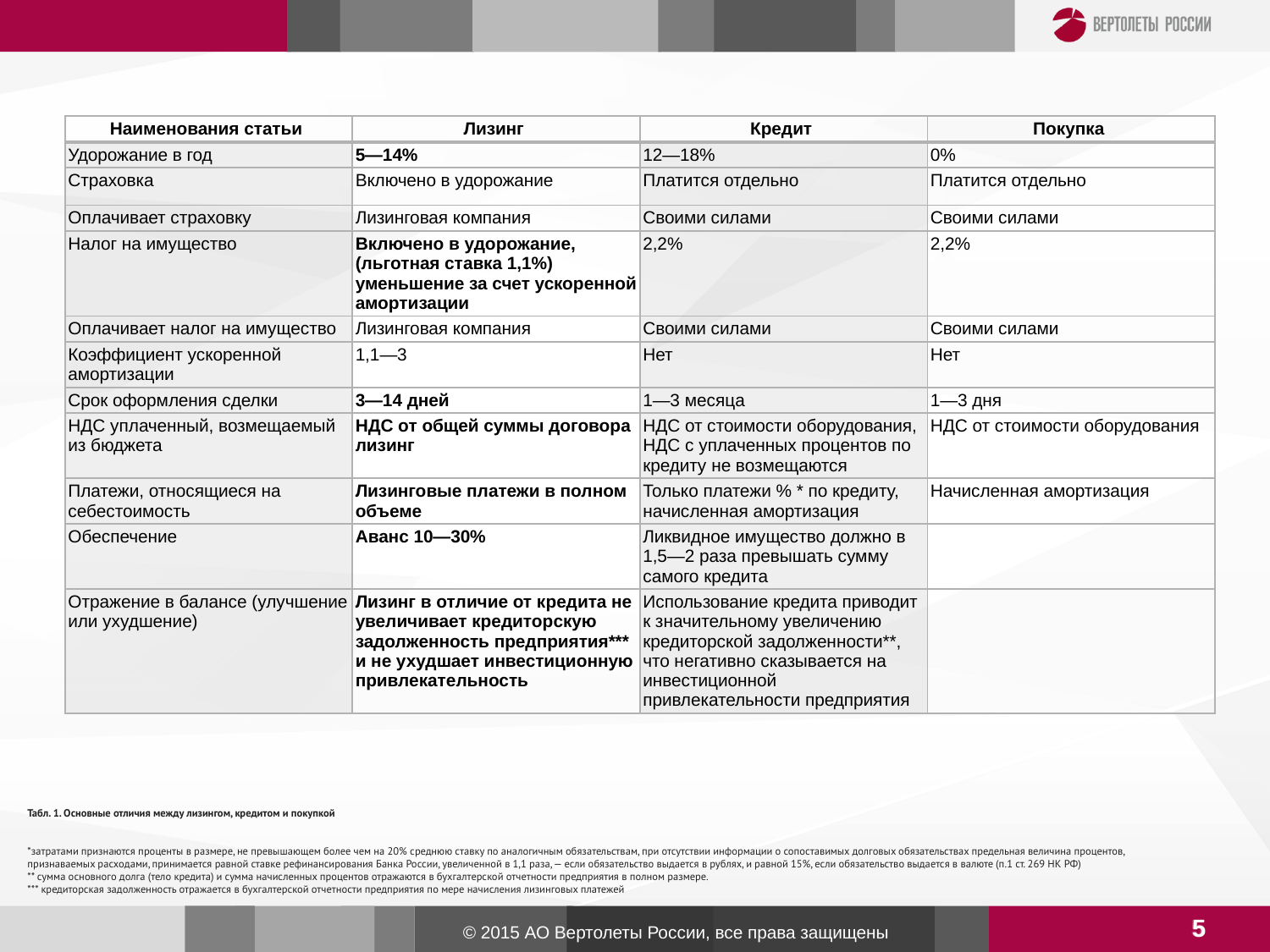

| Наименования статьи | Лизинг | Кредит | Покупка |
| --- | --- | --- | --- |
| Удорожание в год | 5—14% | 12—18% | 0% |
| Страховка | Включено в удорожание | Платится отдельно | Платится отдельно |
| Оплачивает страховку | Лизинговая компания | Своими силами | Своими силами |
| Налог на имущество | Включено в удорожание, (льготная ставка 1,1%) уменьшение за счет ускоренной амортизации | 2,2% | 2,2% |
| Оплачивает налог на имущество | Лизинговая компания | Своими силами | Своими силами |
| Коэффициент ускоренной амортизации | 1,1—3 | Нет | Нет |
| Срок оформления сделки | 3—14 дней | 1—3 месяца | 1—3 дня |
| НДС уплаченный, возмещаемый из бюджета | НДС от общей суммы договора лизинг | НДС от стоимости оборудования, НДС с уплаченных процентов по кредиту не возмещаются | НДС от стоимости оборудования |
| Платежи, относящиеся на себестоимость | Лизинговые платежи в полном объеме | Только платежи % \* по кредиту, начисленная амортизация | Начисленная амортизация |
| Обеспечение | Аванс 10—30% | Ликвидное имущество должно в 1,5—2 раза превышать сумму самого кредита |  |
| Отражение в балансе (улучшение или ухудшение) | Лизинг в отличие от кредита не увеличивает кредиторскую задолженность предприятия\*\*\* и не ухудшает инвестиционную привлекательность | Использование кредита приводит к значительному увеличению кредиторской задолженности\*\*, что негативно сказывается на инвестиционной привлекательности предприятия |  |
Табл. 1. Основные отличия между лизингом, кредитом и покупкой

*затратами признаются проценты в размере, не превышающем более чем на 20% среднюю ставку по аналогичным обязательствам, при отсутствии информации о сопоставимых долговых обязательствах предельная величина процентов, признаваемых расходами, принимается равной ставке рефинансирования Банка России, увеличенной в 1,1 раза, — если обязательство выдается в рублях, и равной 15%, если обязательство выдается в валюте (п.1 ст. 269 НК РФ)
** сумма основного долга (тело кредита) и сумма начисленных процентов отражаются в бухгалтерской отчетности предприятия в полном размере.
*** кредиторская задолженность отражается в бухгалтерской отчетности предприятия по мере начисления лизинговых платежей
5
© 2015 АО Вертолеты России, все права защищены